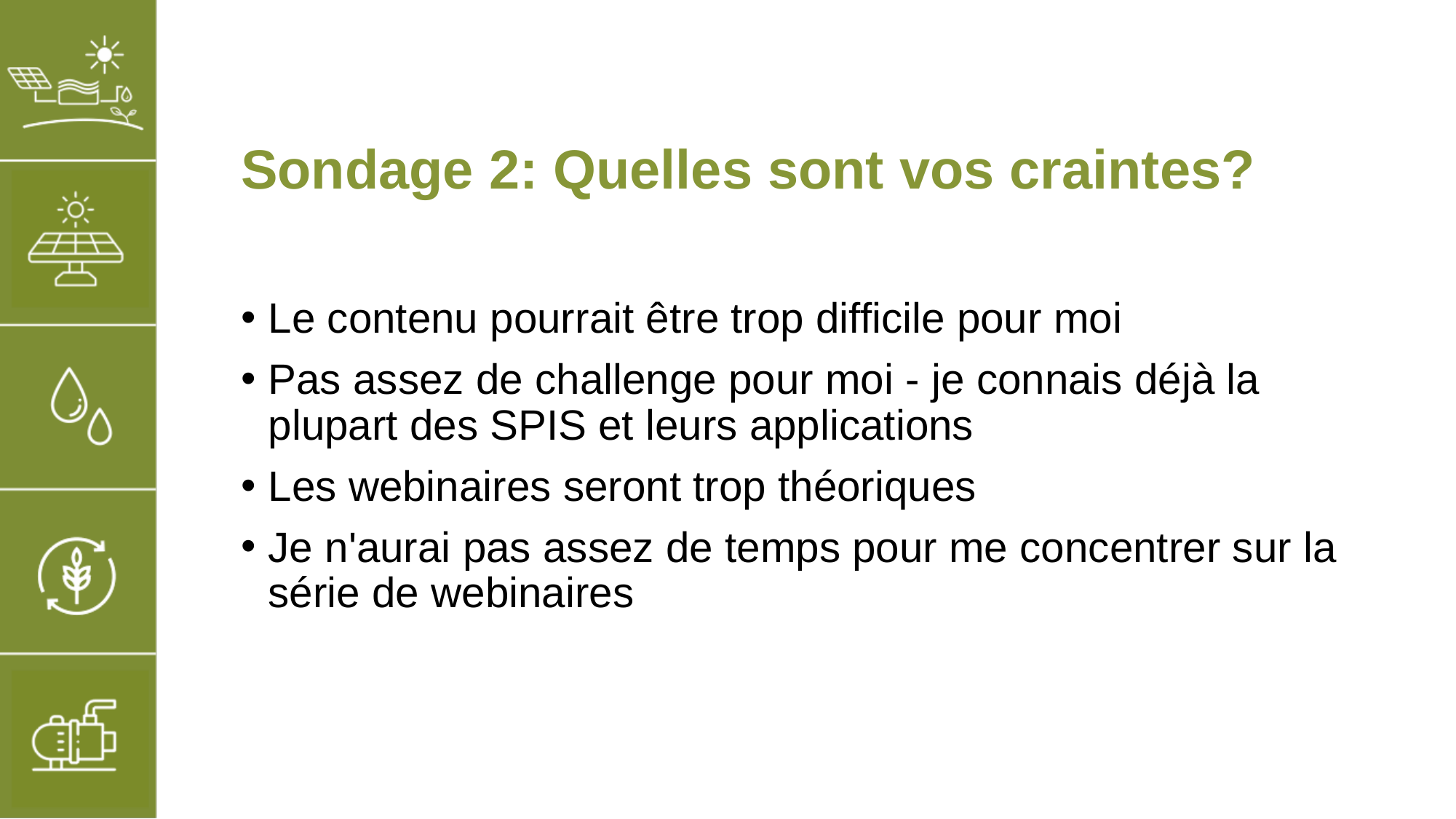

# Sondage 2: Quelles sont vos craintes?
Le contenu pourrait être trop difficile pour moi
Pas assez de challenge pour moi - je connais déjà la plupart des SPIS et leurs applications
Les webinaires seront trop théoriques
Je n'aurai pas assez de temps pour me concentrer sur la série de webinaires